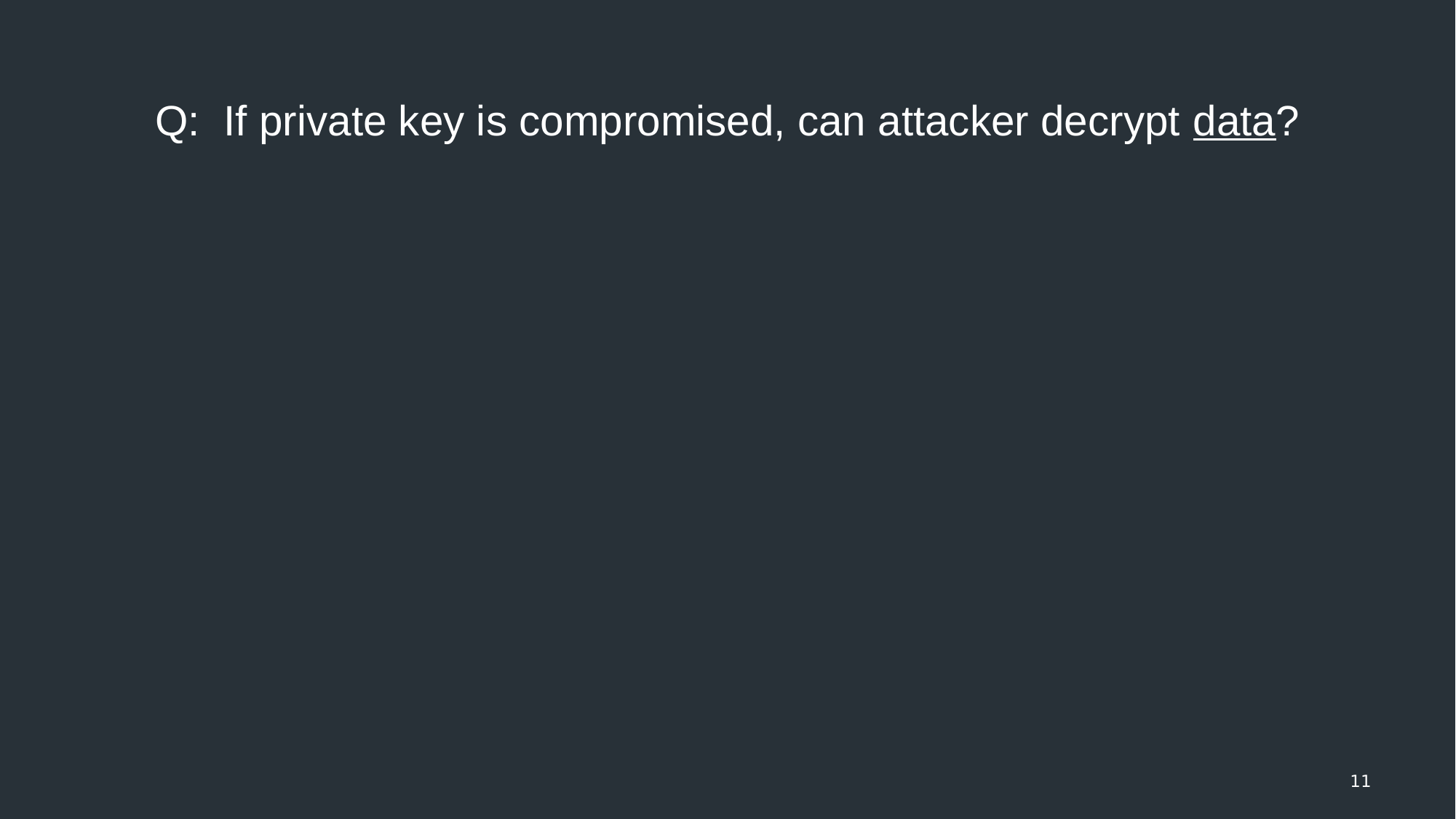

Q:  If private key is compromised, can attacker decrypt data?
11